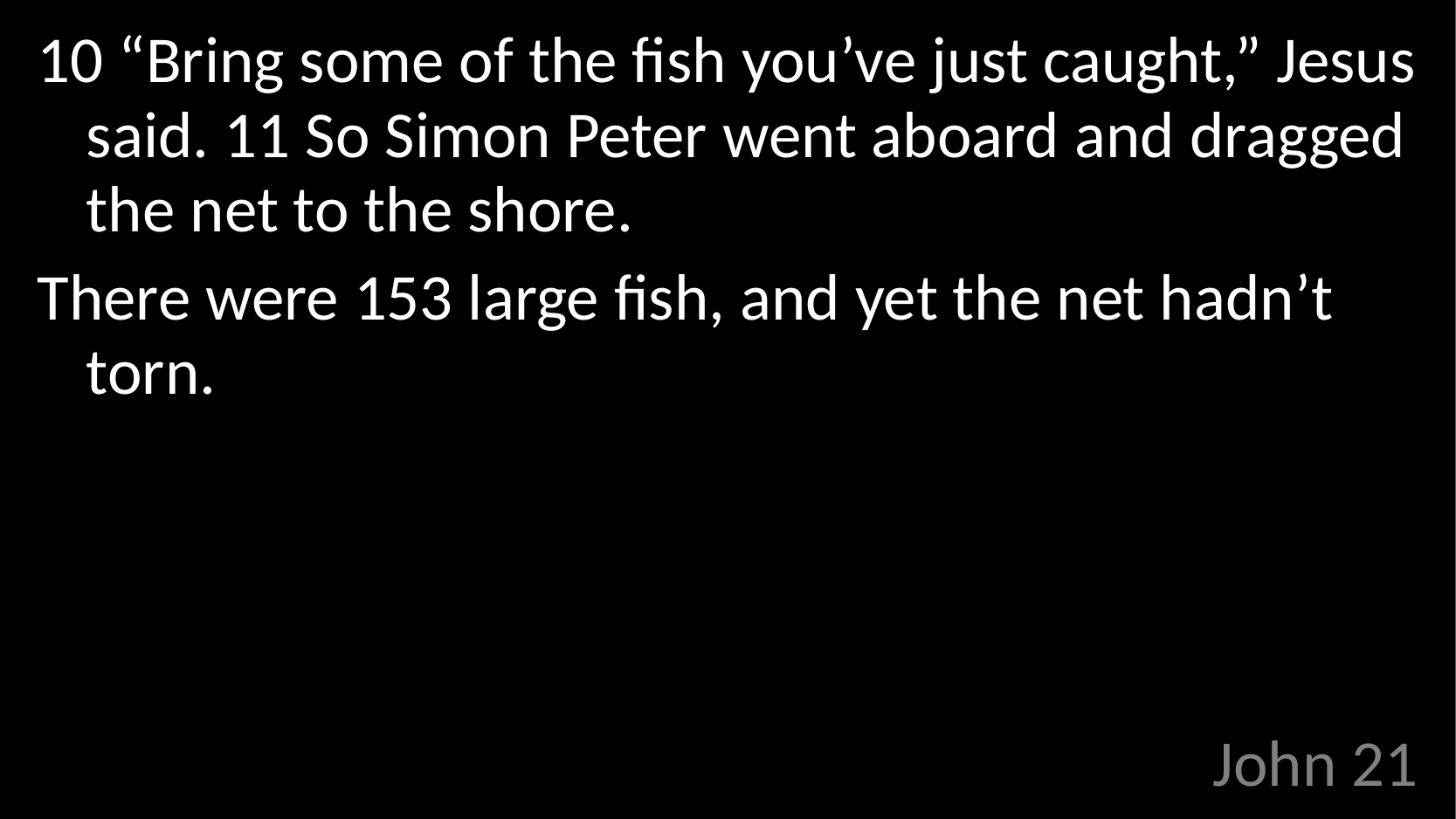

10 “Bring some of the fish you’ve just caught,” Jesus said. 11 So Simon Peter went aboard and dragged the net to the shore.
There were 153 large fish, and yet the net hadn’t torn.
# John 21